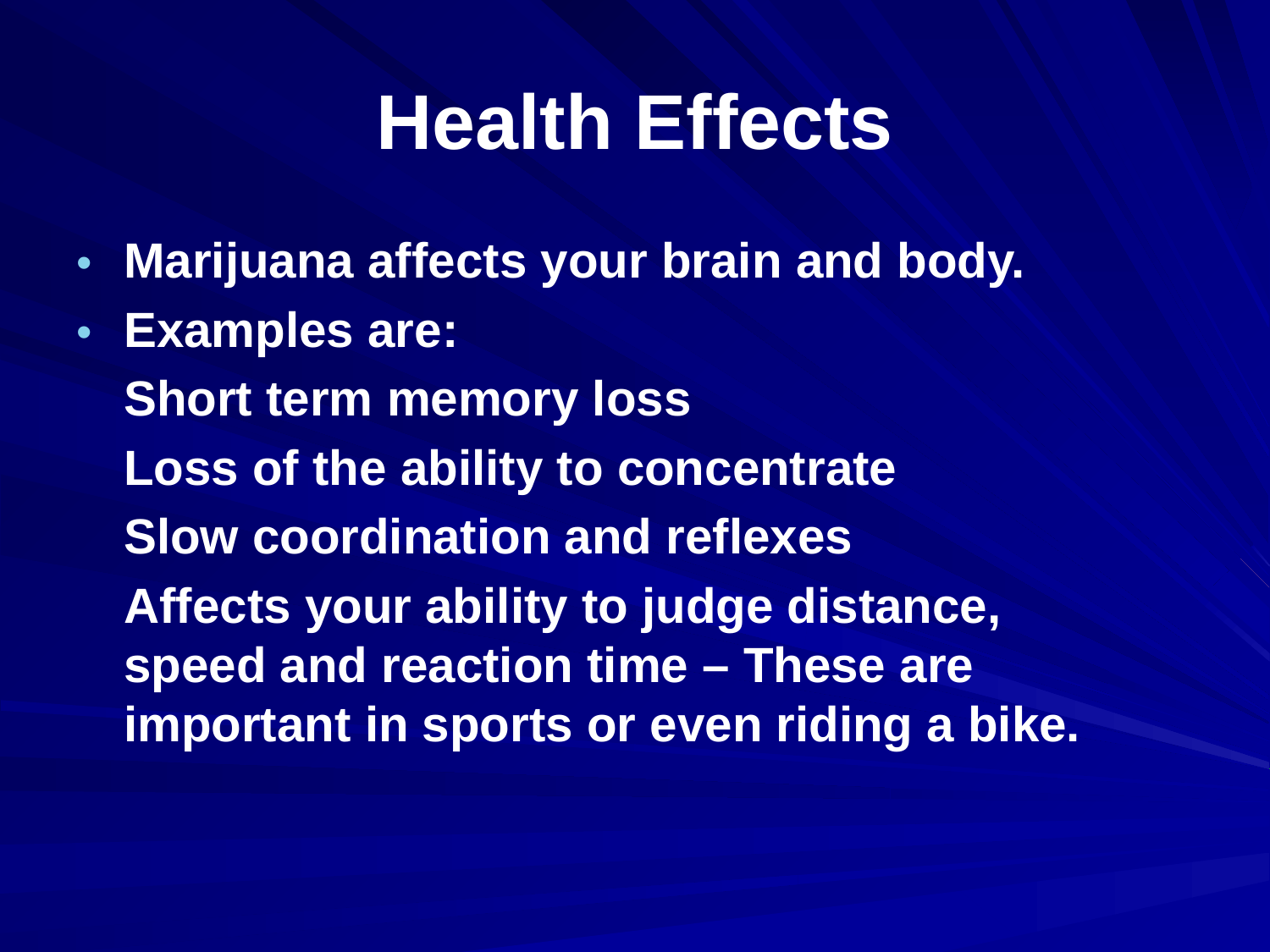

# Health Effects
Marijuana affects your brain and body.
Examples are:
	Short term memory loss
	Loss of the ability to concentrate
	Slow coordination and reflexes
	Affects your ability to judge distance,    speed and reaction time – These are important in sports or even riding a bike.